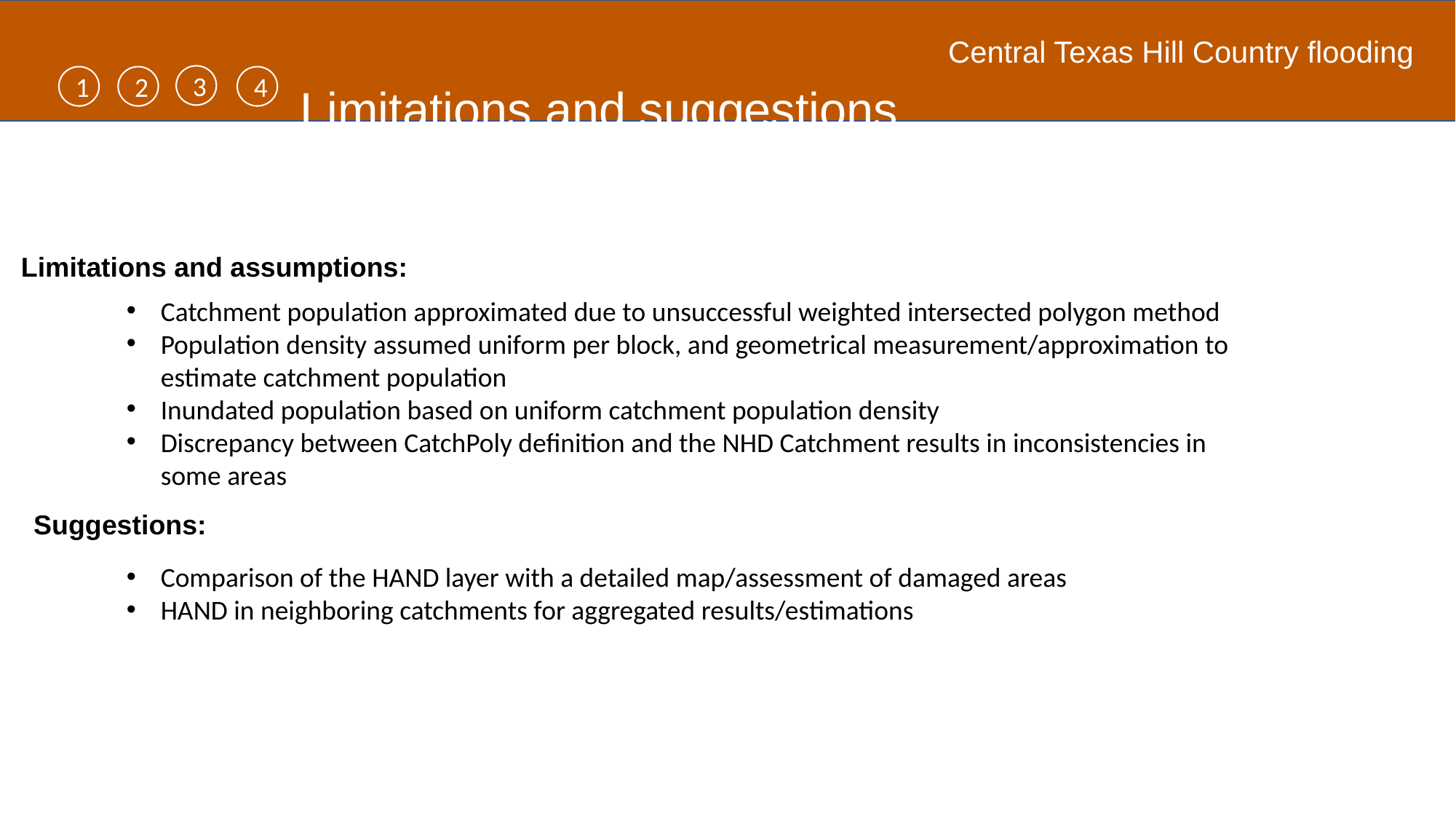

Limitations and suggestions
Central Texas Hill Country flooding
3
1
2
4
Limitations and assumptions:
Catchment population approximated due to unsuccessful weighted intersected polygon method
Population density assumed uniform per block, and geometrical measurement/approximation to estimate catchment population
Inundated population based on uniform catchment population density
Discrepancy between CatchPoly definition and the NHD Catchment results in inconsistencies in some areas

Suggestions:
Comparison of the HAND layer with a detailed map/assessment of damaged areas
HAND in neighboring catchments for aggregated results/estimations